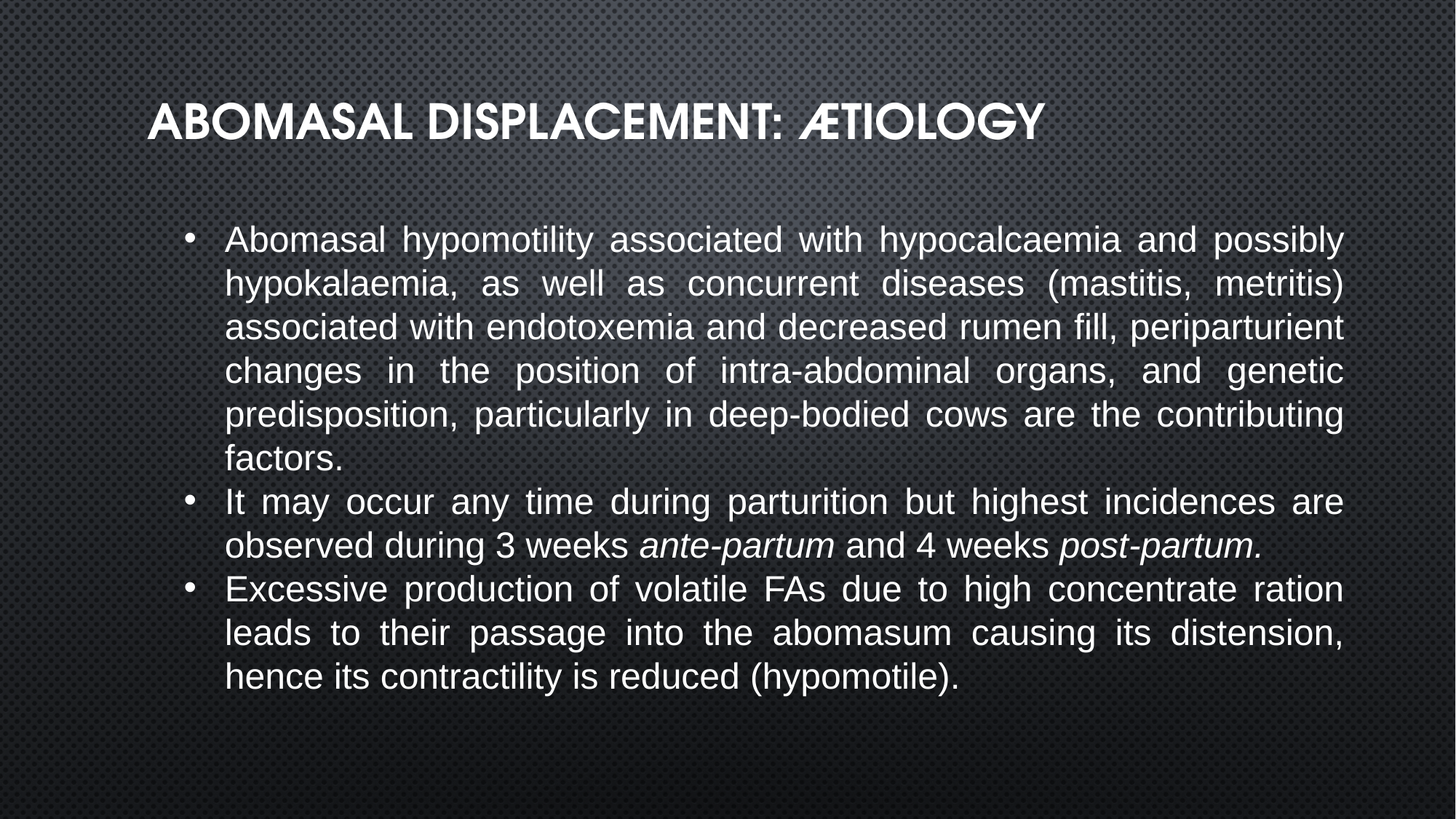

# abomasal displacement: Ætiology
Abomasal hypomotility associated with hypocalcaemia and possibly hypokalaemia, as well as concurrent diseases (mastitis, metritis) associated with endotoxemia and decreased rumen fill, periparturient changes in the position of intra-abdominal organs, and genetic predisposition, particularly in deep-bodied cows are the contributing factors.
It may occur any time during parturition but highest incidences are observed during 3 weeks ante-partum and 4 weeks post-partum.
Excessive production of volatile FAs due to high concentrate ration leads to their passage into the abomasum causing its distension, hence its contractility is reduced (hypomotile).